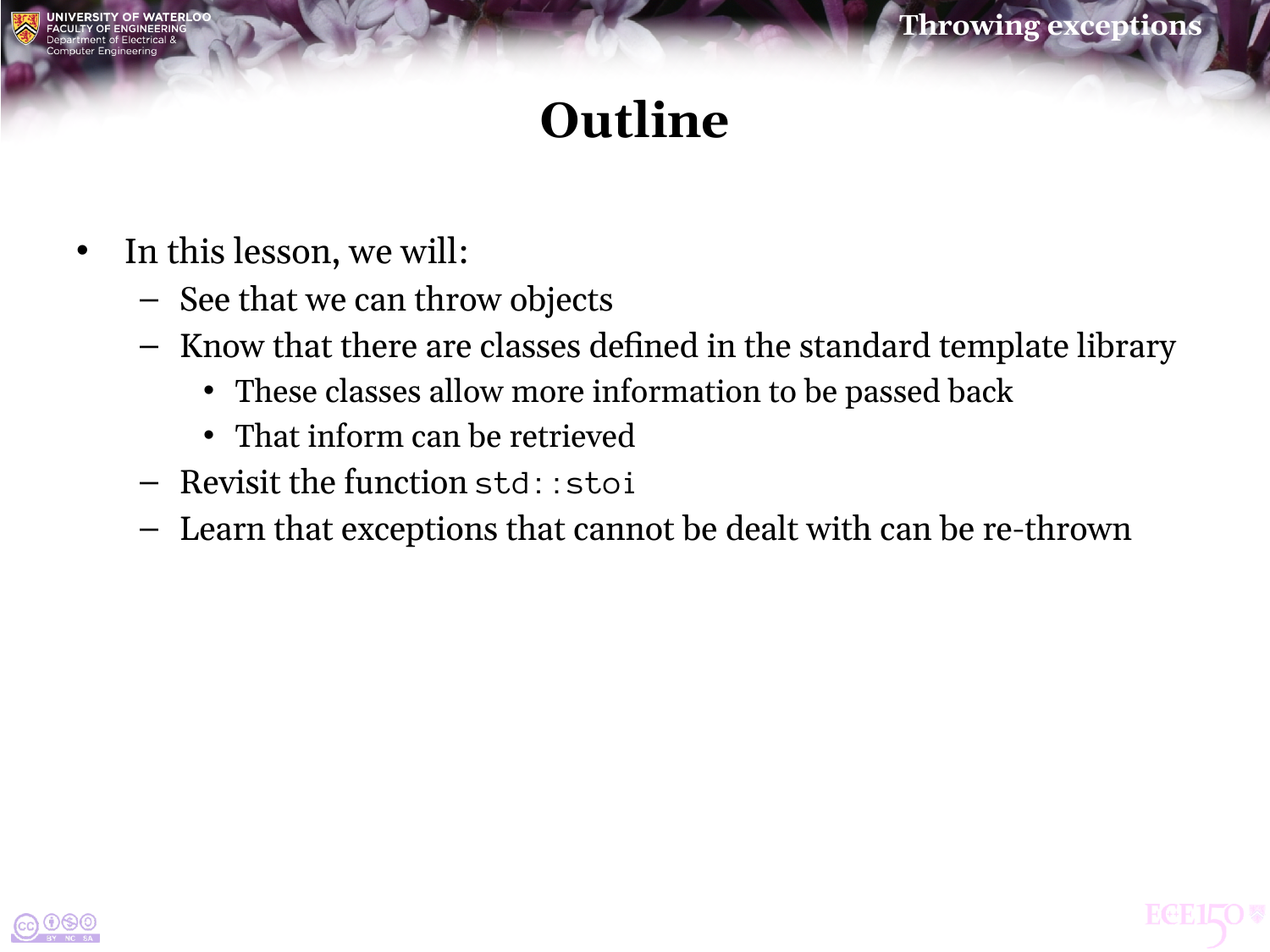

# Outline
In this lesson, we will:
See that we can throw objects
Know that there are classes defined in the standard template library
These classes allow more information to be passed back
That inform can be retrieved
Revisit the function std::stoi
Learn that exceptions that cannot be dealt with can be re-thrown